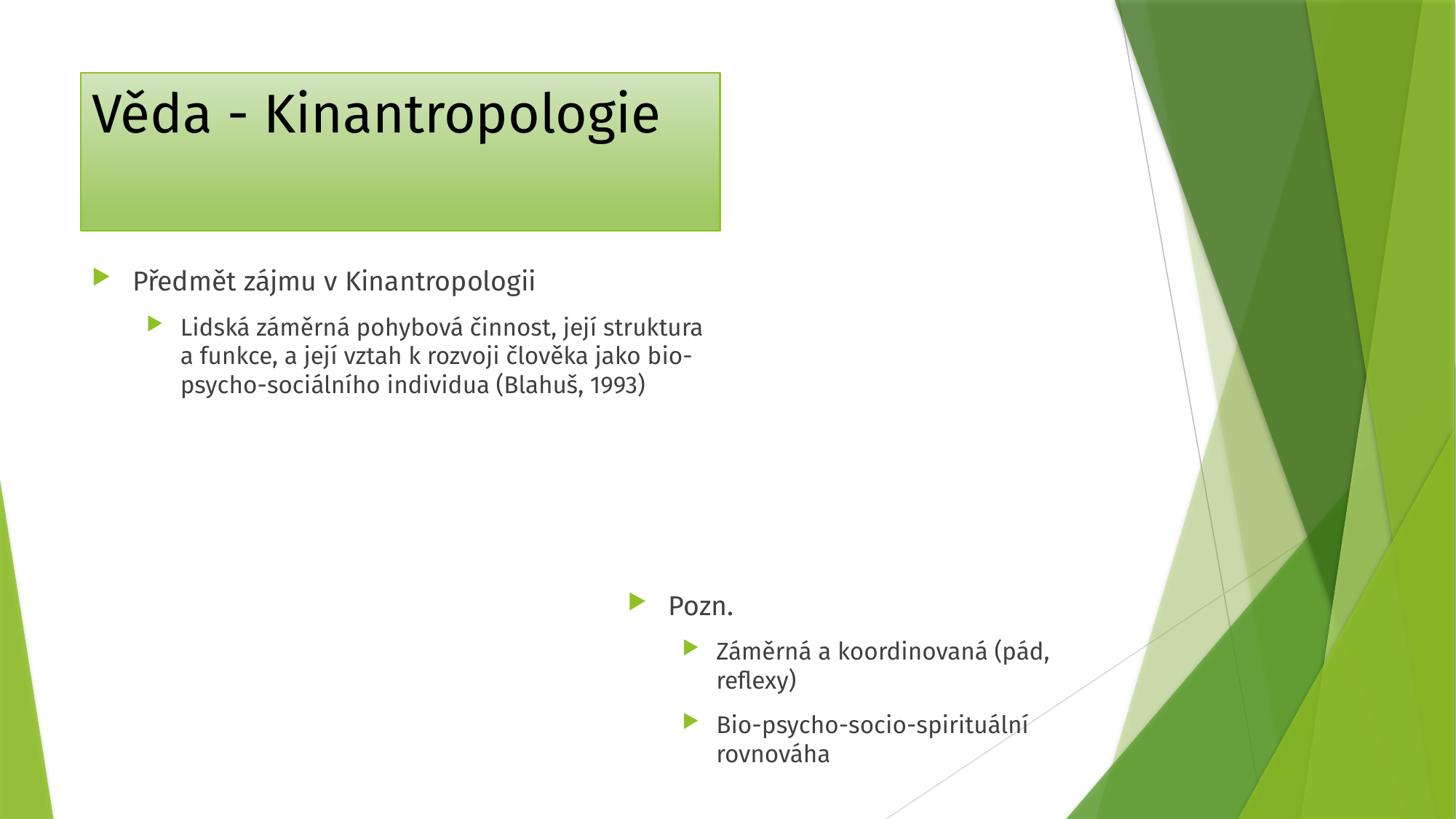

# Věda - Kinantropologie
Předmět zájmu v Kinantropologii
Lidská záměrná pohybová činnost, její struktura a funkce, a její vztah k rozvoji člověka jako bio-psycho-sociálního individua (Blahuš, 1993)
Pozn.
Záměrná a koordinovaná (pád, reflexy)
Bio-psycho-socio-spirituální rovnováha